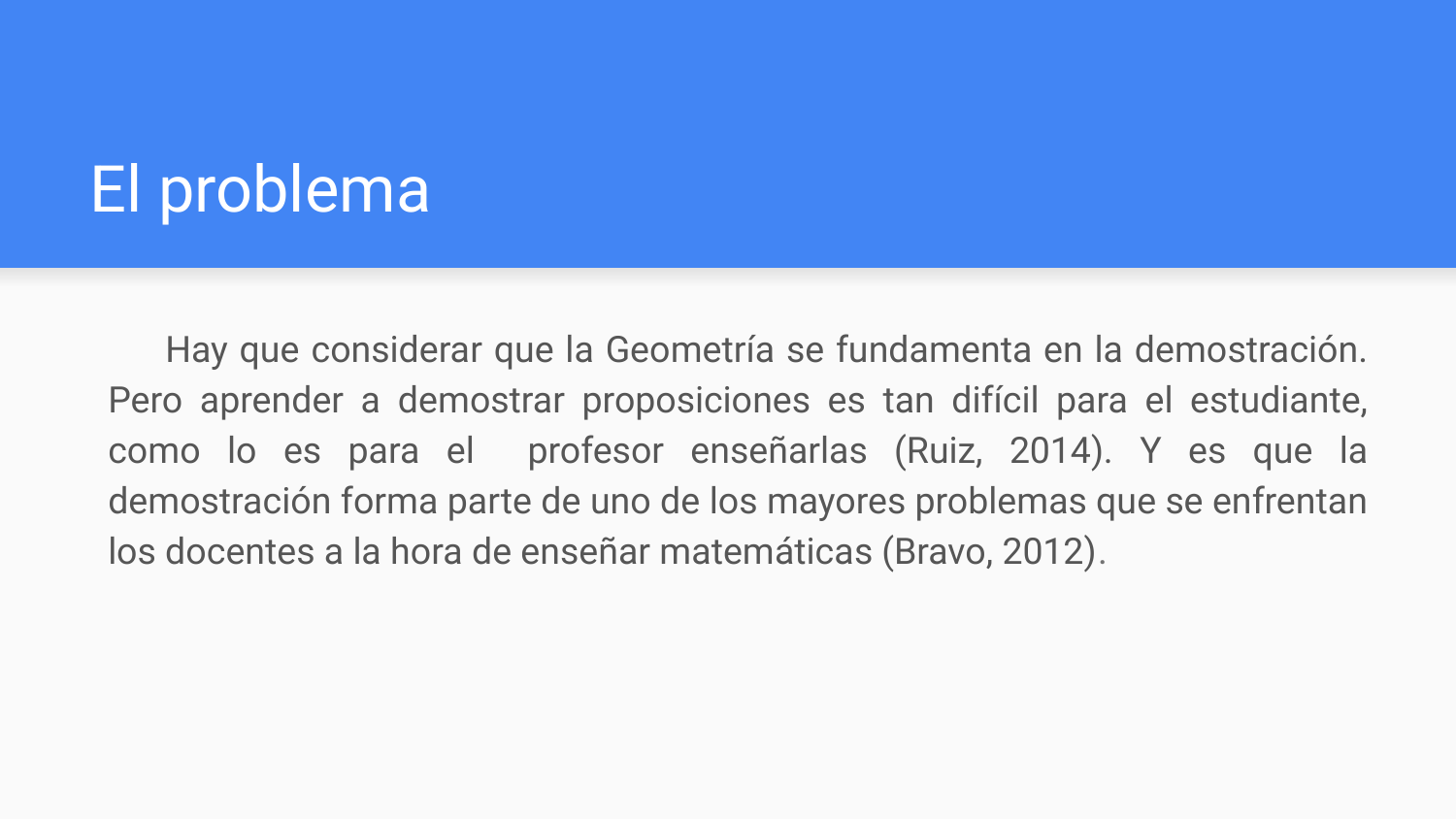

# El problema
     Hay que considerar que la Geometría se fundamenta en la demostración. Pero aprender a demostrar proposiciones es tan difícil para el estudiante, como lo es para el  profesor enseñarlas (Ruiz, 2014). Y es que la demostración forma parte de uno de los mayores problemas que se enfrentan los docentes a la hora de enseñar matemáticas (Bravo, 2012).